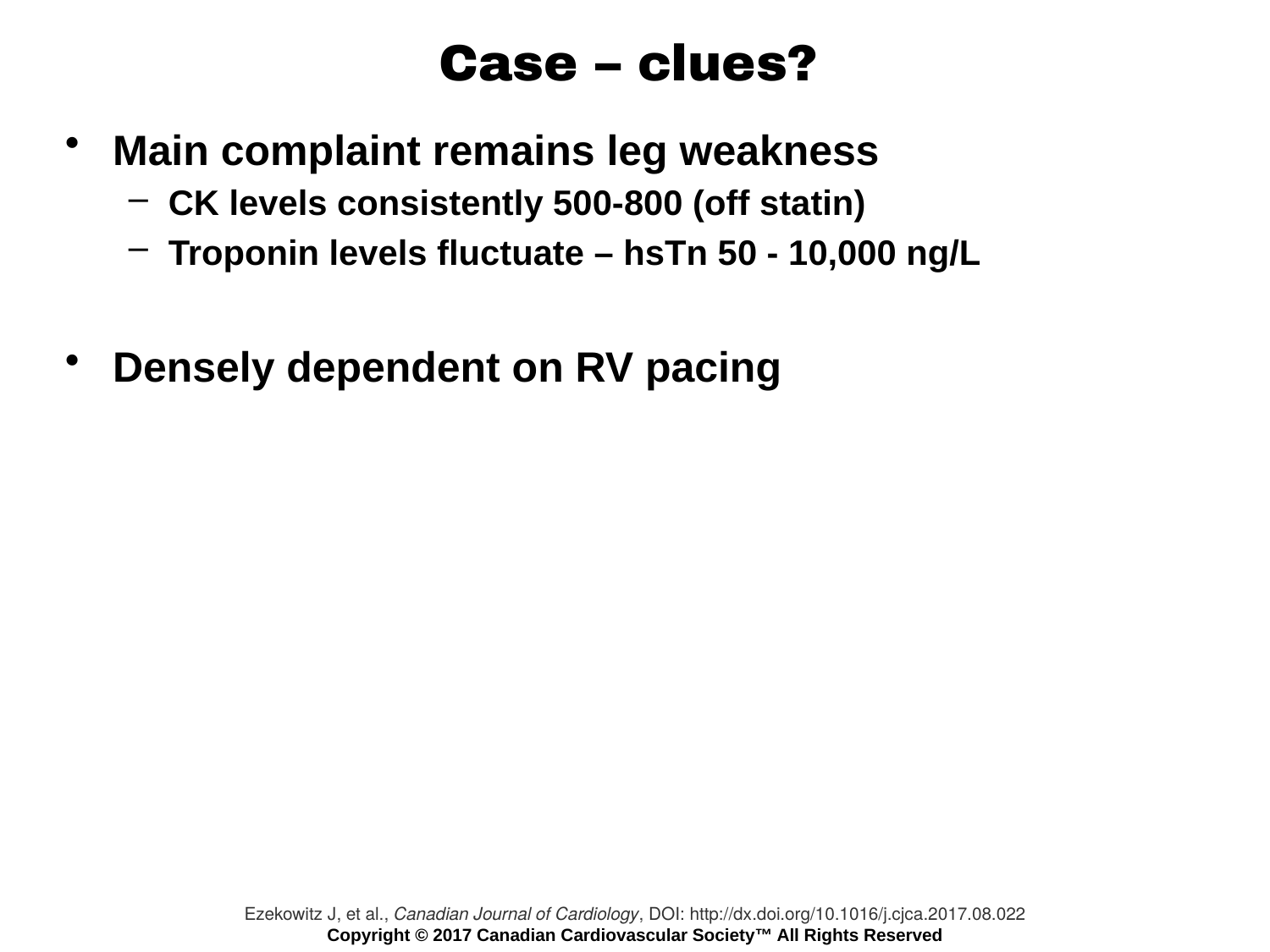

# Case – clues?
Main complaint remains leg weakness
CK levels consistently 500-800 (off statin)
Troponin levels fluctuate – hsTn 50 - 10,000 ng/L

Densely dependent on RV pacing